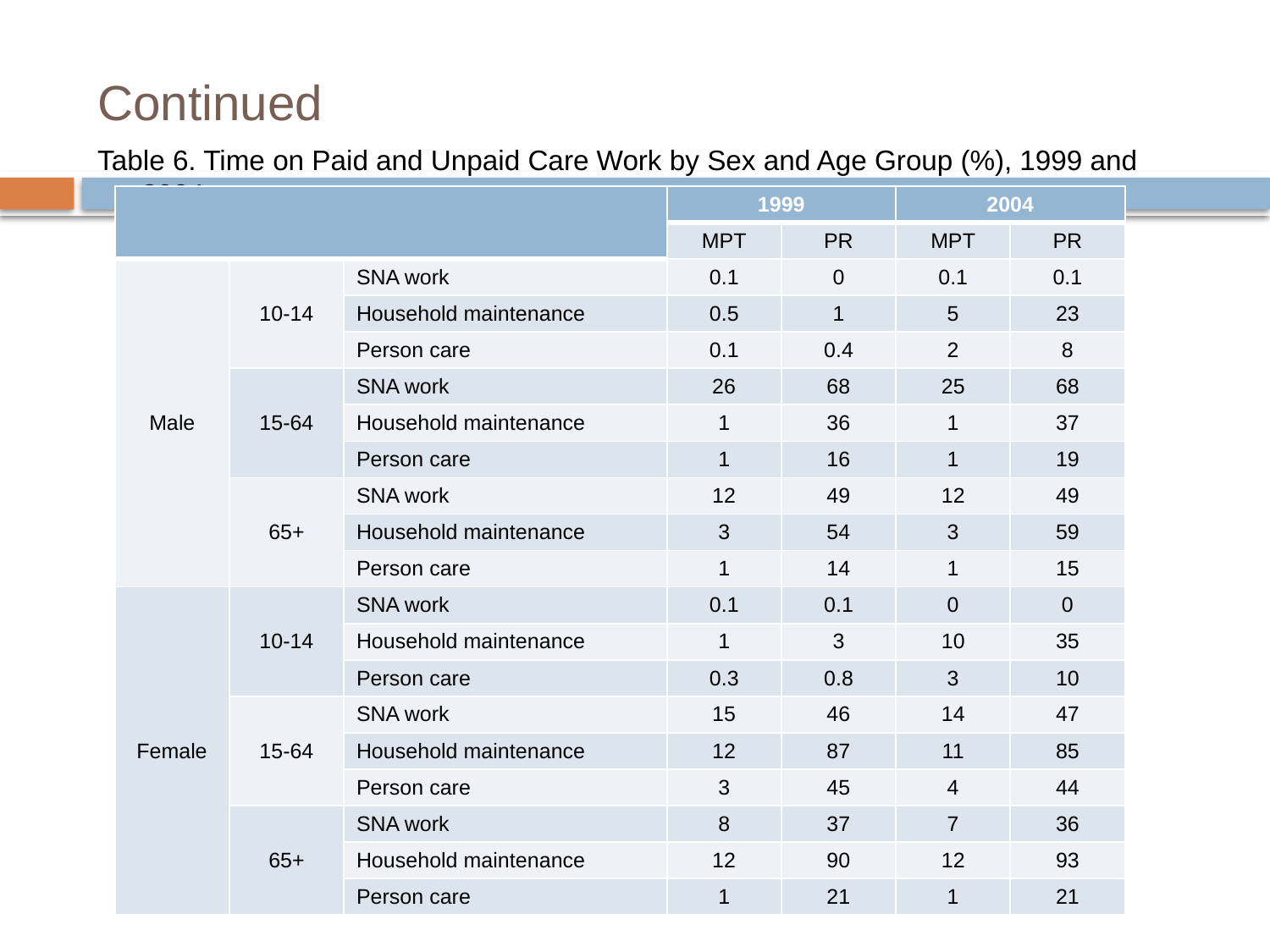

# Continued
Table 6. Time on Paid and Unpaid Care Work by Sex and Age Group (%), 1999 and 2004
|  |  |  | 1999 |  | 2004 |  |
| --- | --- | --- | --- | --- | --- | --- |
|  |  |  | MPT | PR | MPT | PR |
| Male | 10-14 | SNA work | 0.1 | 0 | 0.1 | 0.1 |
|  |  | Household maintenance | 0.5 | 1 | 5 | 23 |
|  |  | Person care | 0.1 | 0.4 | 2 | 8 |
|  | 15-64 | SNA work | 26 | 68 | 25 | 68 |
|  |  | Household maintenance | 1 | 36 | 1 | 37 |
|  |  | Person care | 1 | 16 | 1 | 19 |
|  | 65+ | SNA work | 12 | 49 | 12 | 49 |
|  |  | Household maintenance | 3 | 54 | 3 | 59 |
|  |  | Person care | 1 | 14 | 1 | 15 |
| Female | 10-14 | SNA work | 0.1 | 0.1 | 0 | 0 |
|  |  | Household maintenance | 1 | 3 | 10 | 35 |
|  |  | Person care | 0.3 | 0.8 | 3 | 10 |
|  | 15-64 | SNA work | 15 | 46 | 14 | 47 |
|  |  | Household maintenance | 12 | 87 | 11 | 85 |
|  |  | Person care | 3 | 45 | 4 | 44 |
|  | 65+ | SNA work | 8 | 37 | 7 | 36 |
|  |  | Household maintenance | 12 | 90 | 12 | 93 |
|  |  | Person care | 1 | 21 | 1 | 21 |